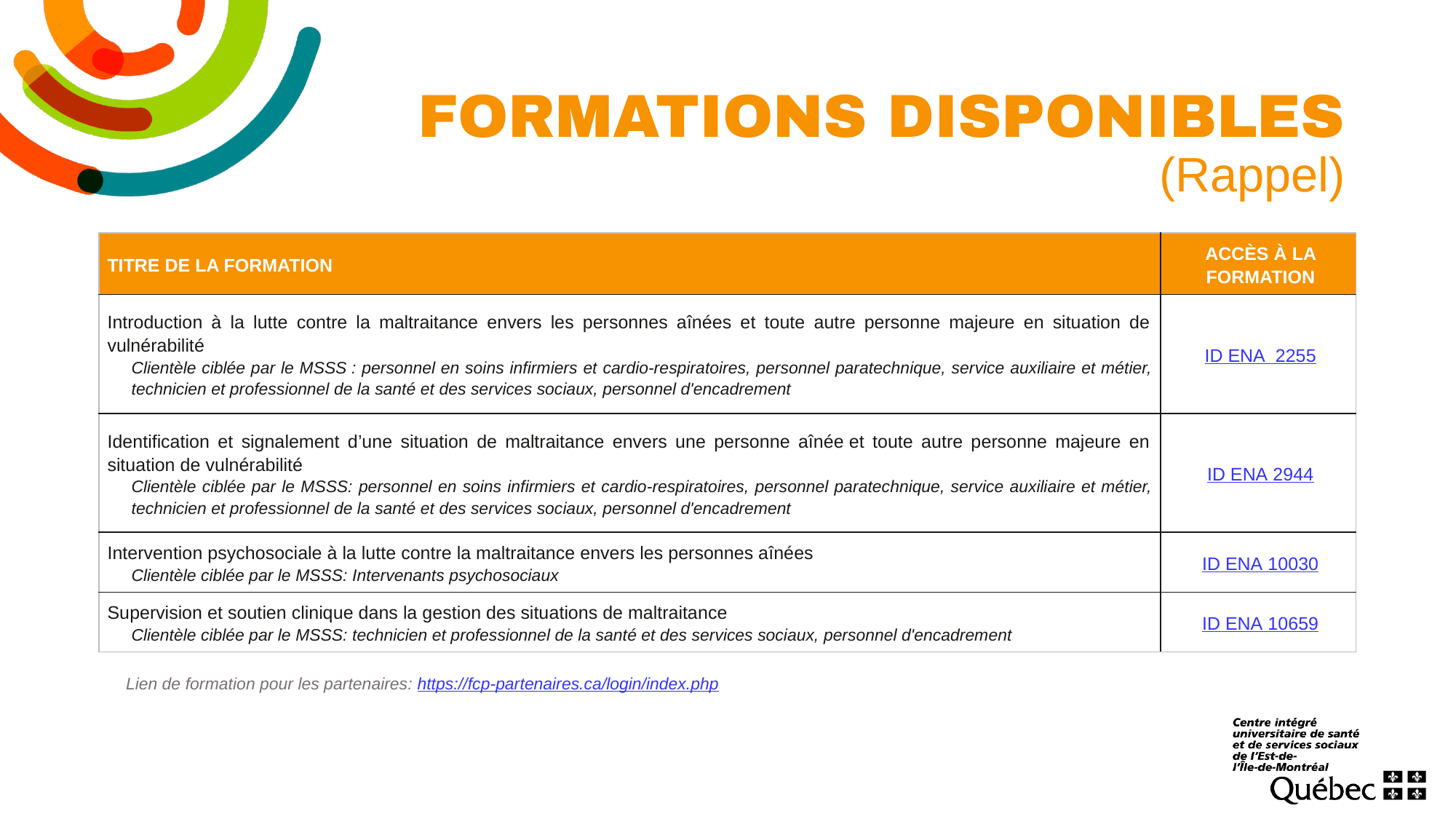

# FORMATIONS DISPONIBLES (Rappel)
| TITRE DE LA FORMATION | ACCÈS À LA FORMATION |
| --- | --- |
| Introduction à la lutte contre la maltraitance envers les personnes aînées et toute autre personne majeure en situation de vulnérabilité Clientèle ciblée par le MSSS : personnel en soins infirmiers et cardio-respiratoires, personnel paratechnique, service auxiliaire et métier, technicien et professionnel de la santé et des services sociaux, personnel d'encadrement | ID ENA  2255 |
| Identification et signalement d’une situation de maltraitance envers une personne aînée et toute autre personne majeure en situation de vulnérabilité Clientèle ciblée par le MSSS: personnel en soins infirmiers et cardio-respiratoires, personnel paratechnique, service auxiliaire et métier, technicien et professionnel de la santé et des services sociaux, personnel d'encadrement | ID ENA 2944 |
| Intervention psychosociale à la lutte contre la maltraitance envers les personnes aînées   Clientèle ciblée par le MSSS: Intervenants psychosociaux | ID ENA 10030 |
| Supervision et soutien clinique dans la gestion des situations de maltraitance   Clientèle ciblée par le MSSS: technicien et professionnel de la santé et des services sociaux, personnel d'encadrement | ID ENA 10659 |
Lien de formation pour les partenaires: https://fcp-partenaires.ca/login/index.php